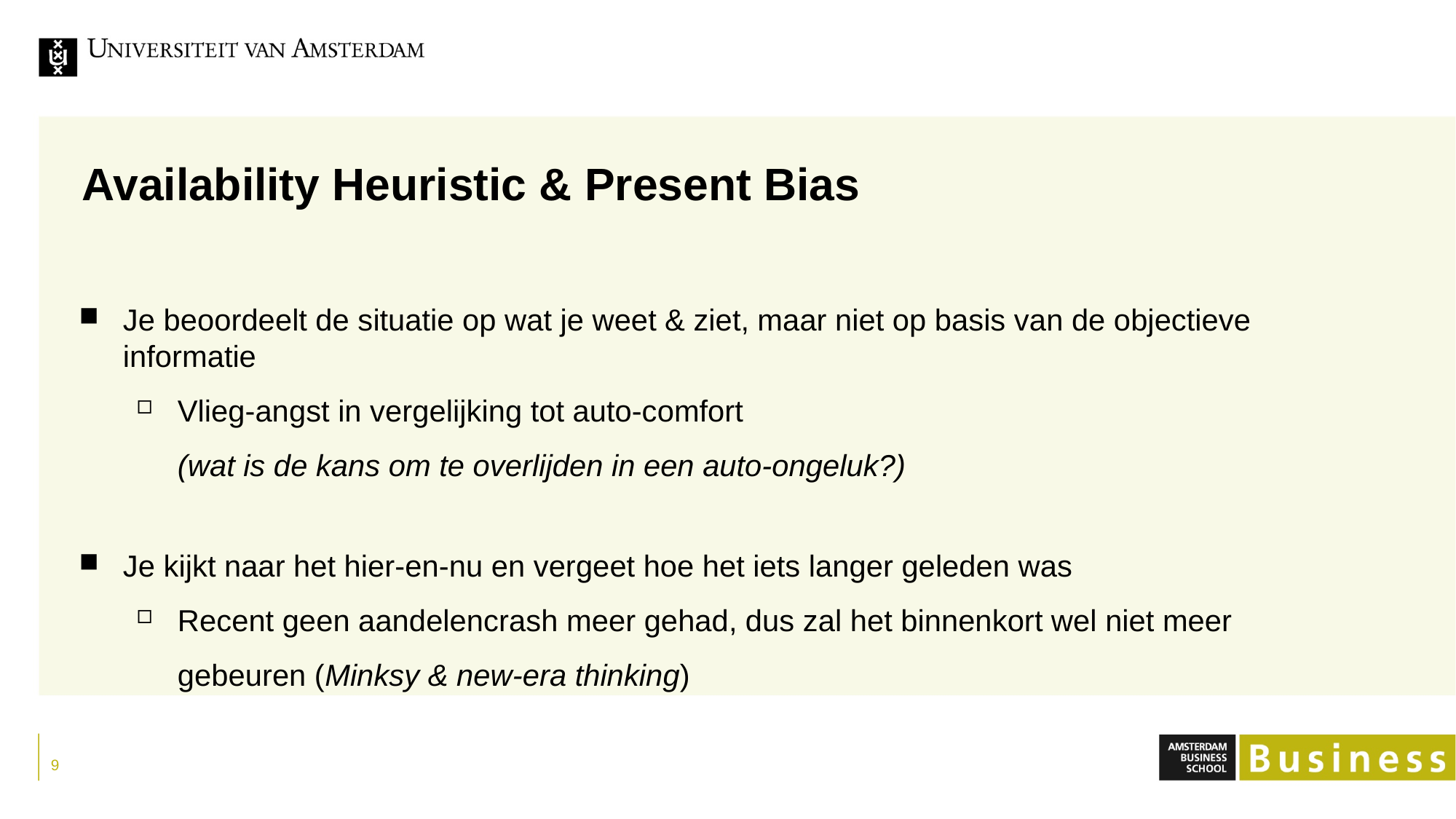

# Availability Heuristic & Present Bias
Je beoordeelt de situatie op wat je weet & ziet, maar niet op basis van de objectieve informatie
Vlieg-angst in vergelijking tot auto-comfort
(wat is de kans om te overlijden in een auto-ongeluk?)

Je kijkt naar het hier-en-nu en vergeet hoe het iets langer geleden was
Recent geen aandelencrash meer gehad, dus zal het binnenkort wel niet meer gebeuren (Minksy & new-era thinking)
9